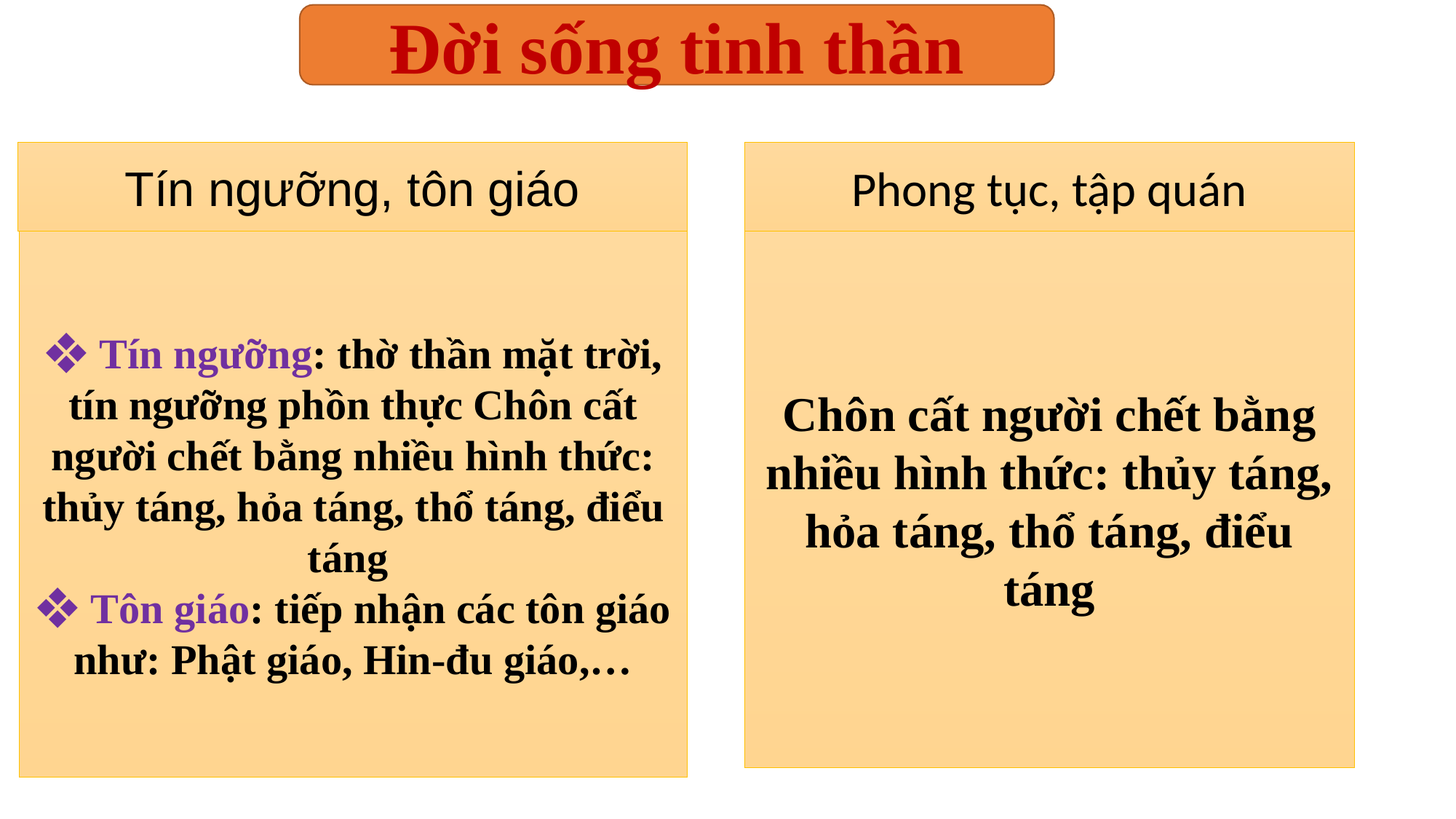

Đời sống tinh thần
Phong tục, tập quán
Tín ngưỡng, tôn giáo
Chôn cất người chết bằng nhiều hình thức: thủy táng, hỏa táng, thổ táng, điểu táng
❖ Tín ngưỡng: thờ thần mặt trời, tín ngưỡng phồn thực Chôn cất người chết bằng nhiều hình thức: thủy táng, hỏa táng, thổ táng, điểu táng
❖ Tôn giáo: tiếp nhận các tôn giáo như: Phật giáo, Hin-đu giáo,…